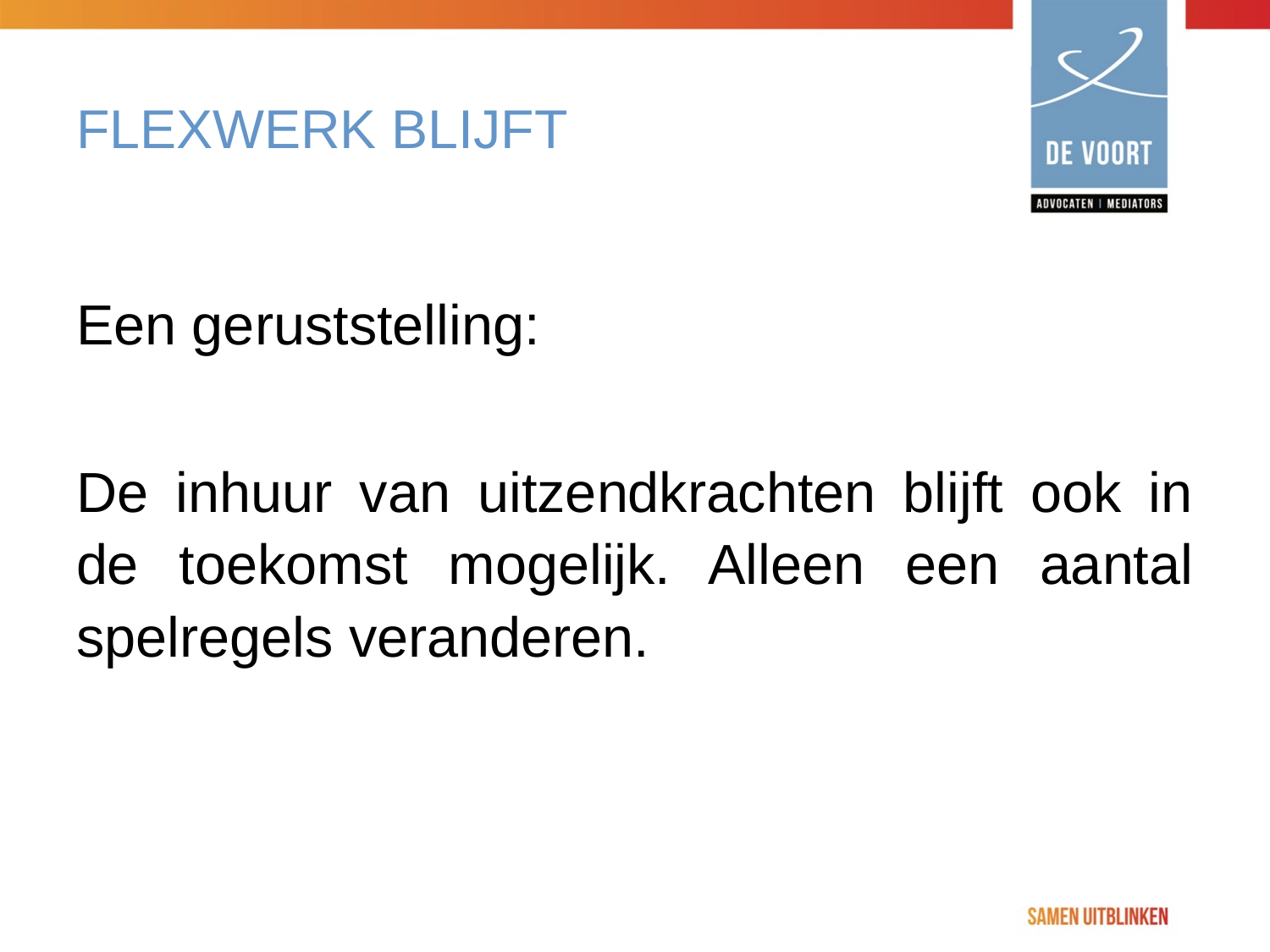

# Flexwerk blijft
Een geruststelling:

De inhuur van uitzendkrachten blijft ook in de toekomst mogelijk. Alleen een aantal spelregels veranderen.